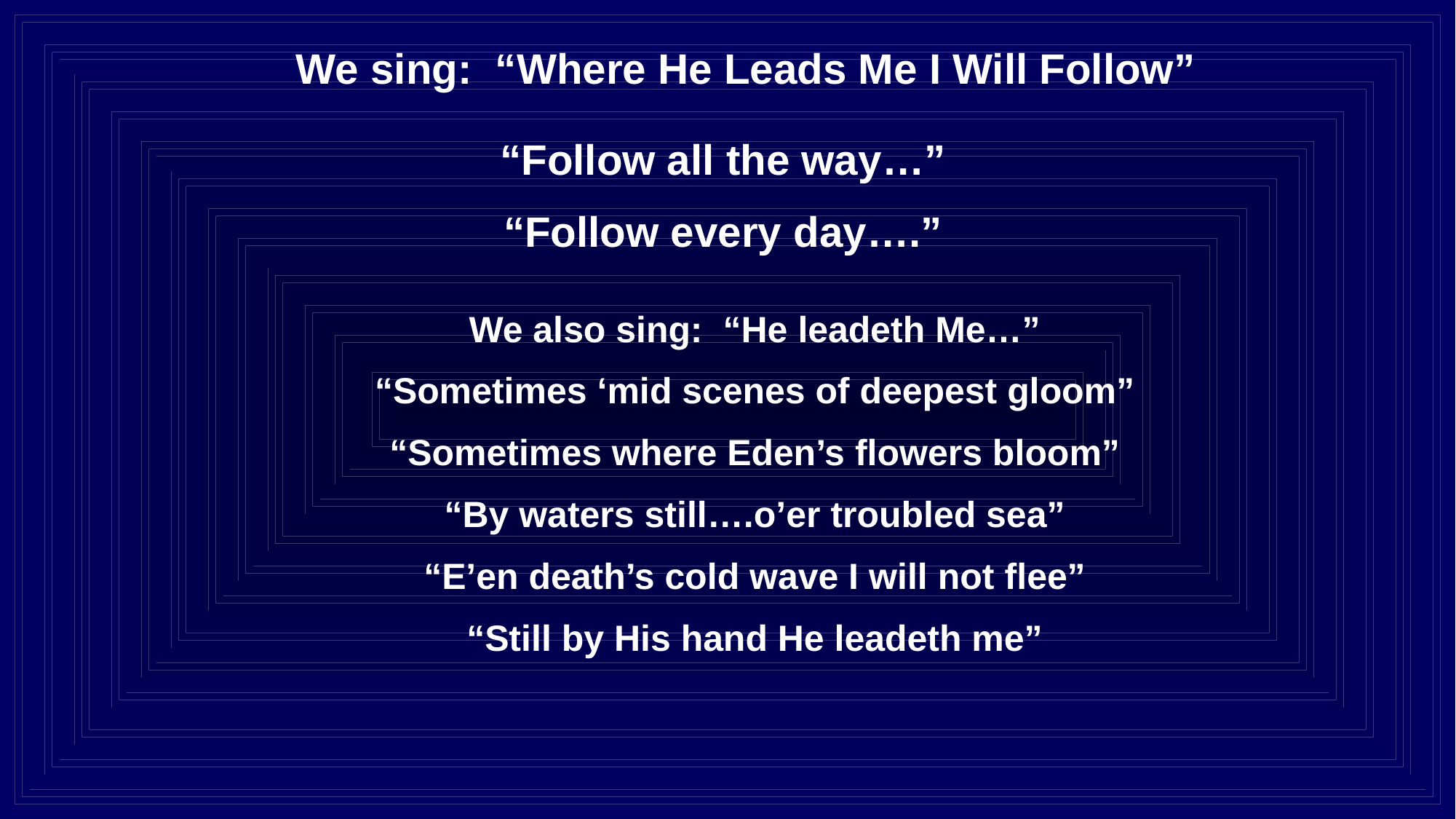

We sing:  “Where He Leads Me I Will Follow”
“Follow all the way…”
“Follow every day….”
We also sing:  “He leadeth Me…”
“Sometimes ‘mid scenes of deepest gloom”
“Sometimes where Eden’s flowers bloom”
“By waters still….o’er troubled sea”
“E’en death’s cold wave I will not flee”
“Still by His hand He leadeth me”